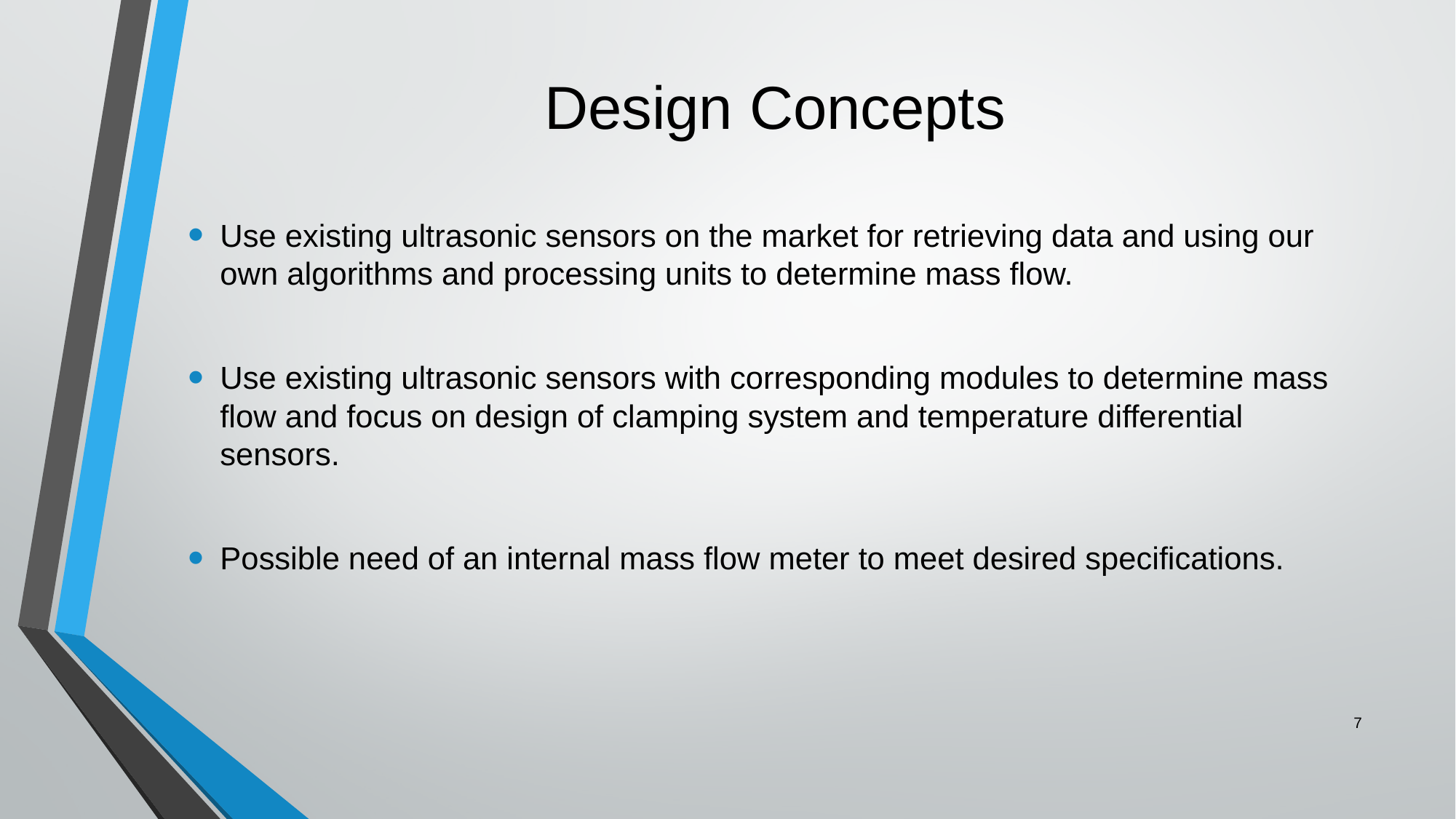

# Design Concepts
Use existing ultrasonic sensors on the market for retrieving data and using our own algorithms and processing units to determine mass flow.

Use existing ultrasonic sensors with corresponding modules to determine mass flow and focus on design of clamping system and temperature differential sensors.

Possible need of an internal mass flow meter to meet desired specifications.
7